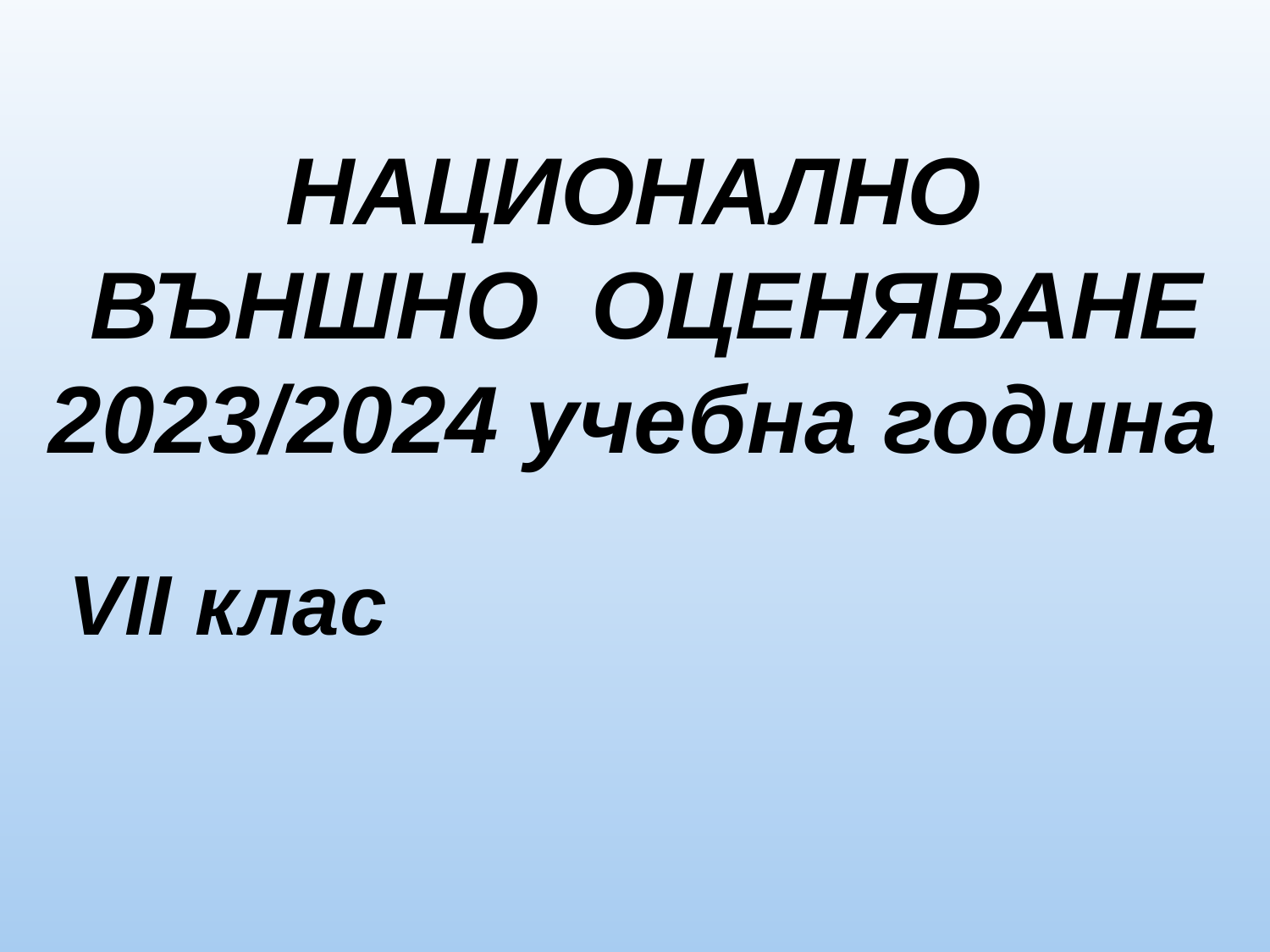

# НАЦИОНАЛНО ВЪНШНО  ОЦЕНЯВАНЕ 2023/2024 учебна година
VII клас